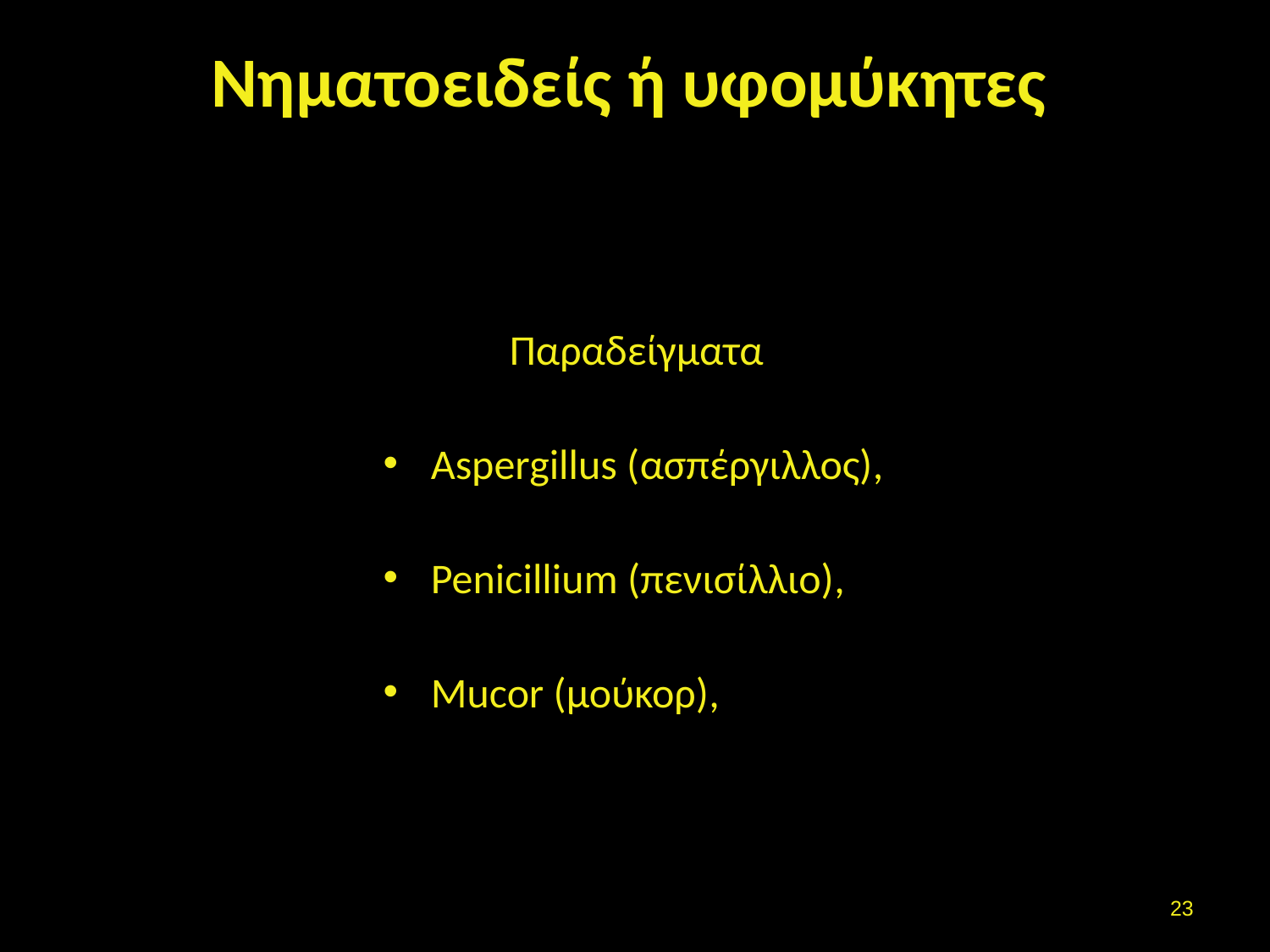

# Νηματοειδείς ή υφομύκητες
Παραδείγματα
Aspergillus (ασπέργιλλος),
Penicillium (πενισίλλιο),
Mucor (μούκορ),

23